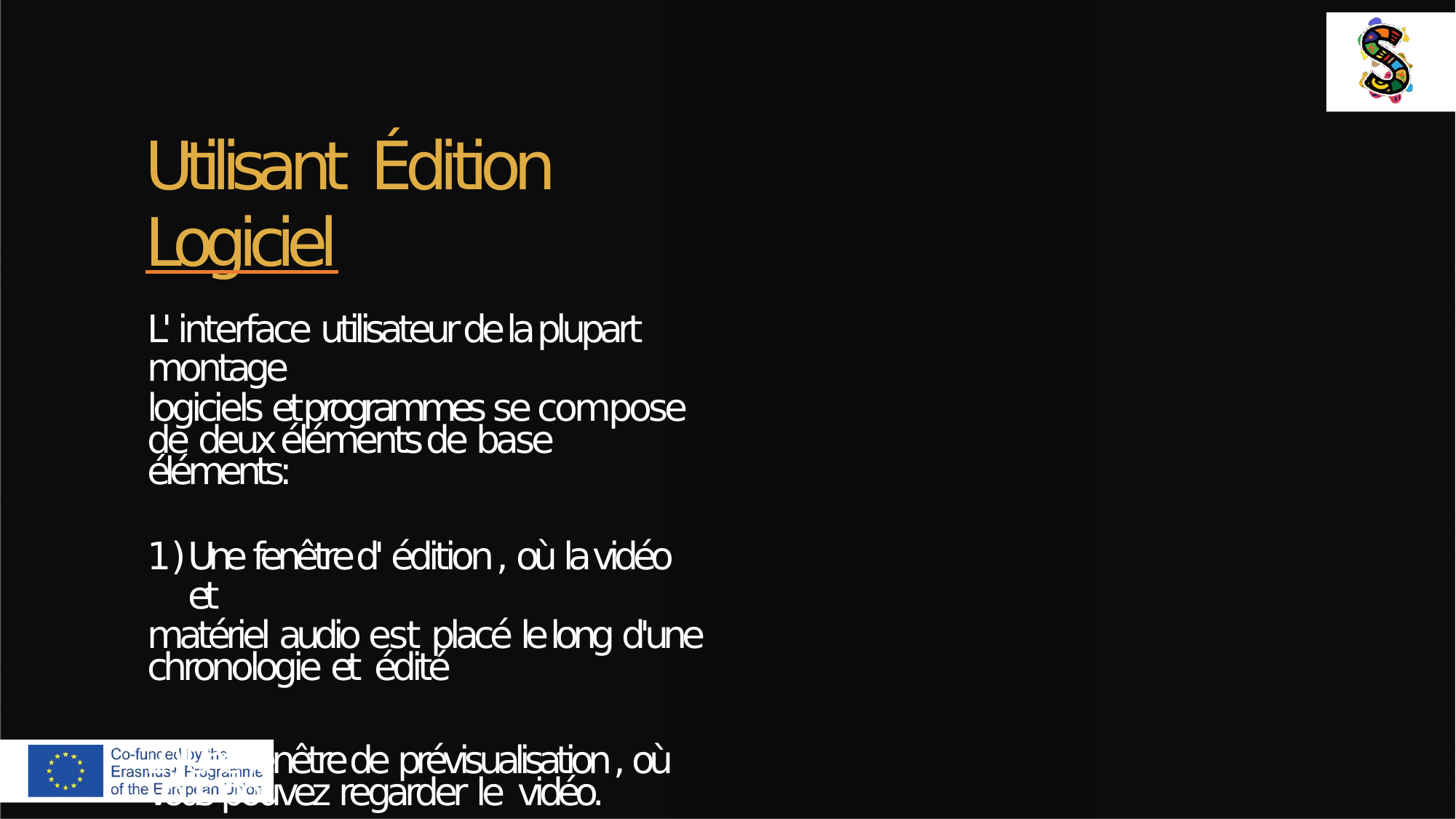

# Utilisant Édition
Logiciel
L' interface utilisateur de la plupart montage
logiciels et programmes se compose de deux éléments de base éléments:

Une fenêtre d' édition , où la vidéo et
matériel audio est placé le long d'une chronologie et édité

Une fenêtre de prévisualisation , où vous pouvez regarder le vidéo.